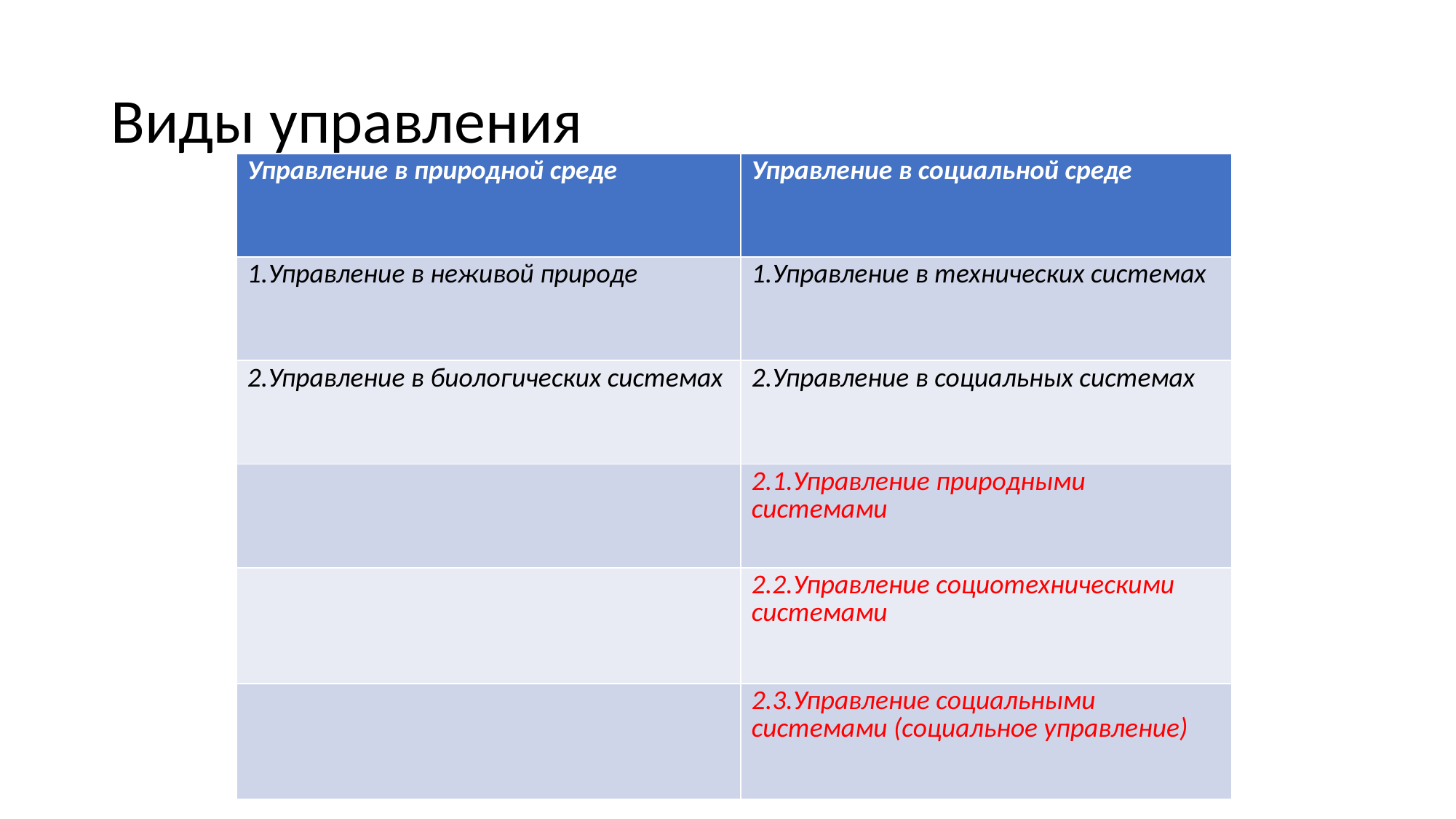

# Виды управления
| Управление в природной среде | Управление в социальной среде |
| --- | --- |
| 1.Управление в неживой природе | 1.Управление в технических системах |
| 2.Управление в биологических системах | 2.Управление в социальных системах |
|  | 2.1.Управление природными системами |
|  | 2.2.Управление социотехническими системами |
|  | 2.3.Управление социальными системами (социальное управление) |